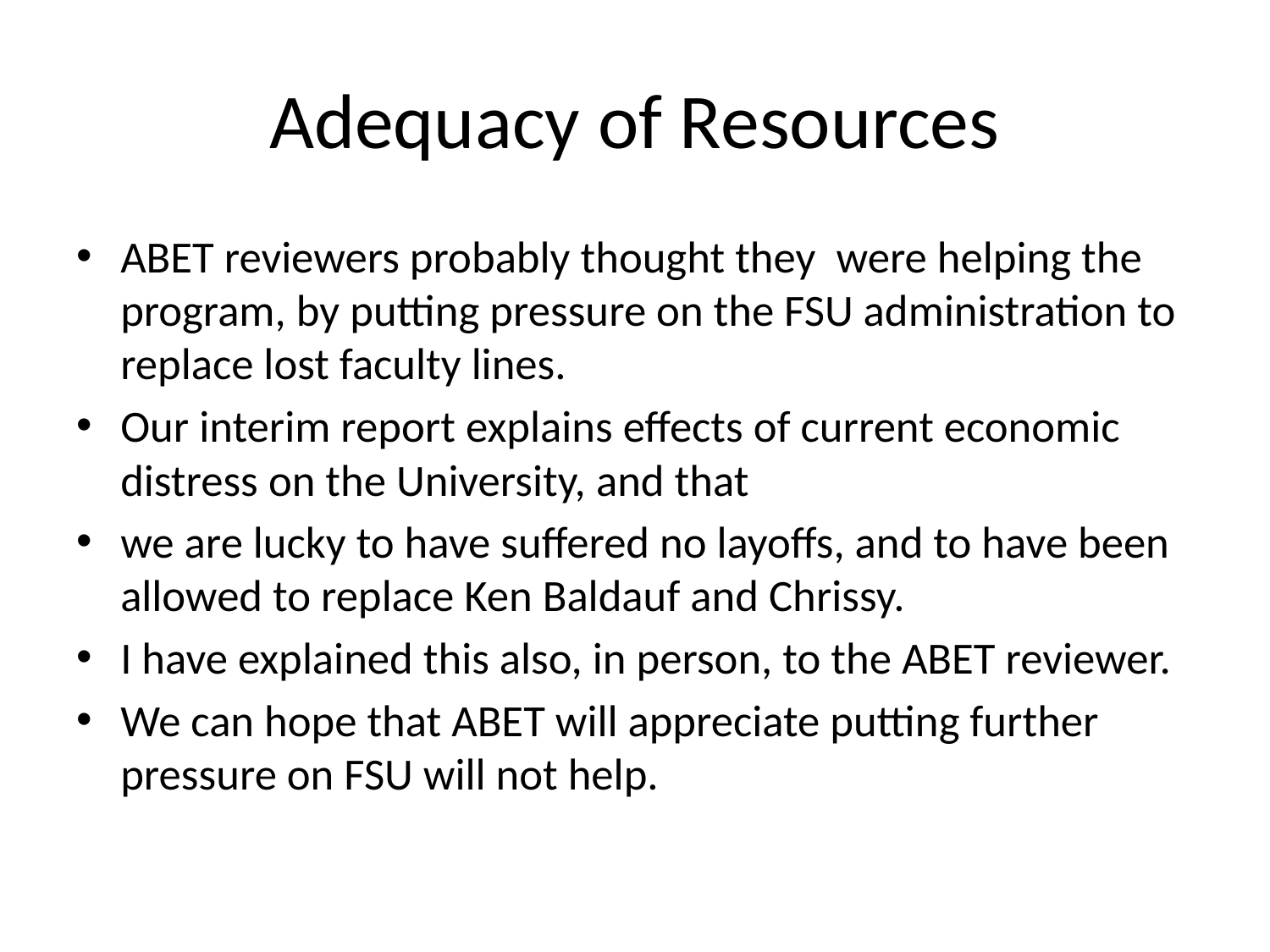

# Adequacy of Resources
ABET reviewers probably thought they  were helping the program, by putting pressure on the FSU administration to replace lost faculty lines.
Our interim report explains effects of current economic distress on the University, and that
we are lucky to have suffered no layoffs, and to have been allowed to replace Ken Baldauf and Chrissy.
I have explained this also, in person, to the ABET reviewer.
We can hope that ABET will appreciate putting further pressure on FSU will not help.